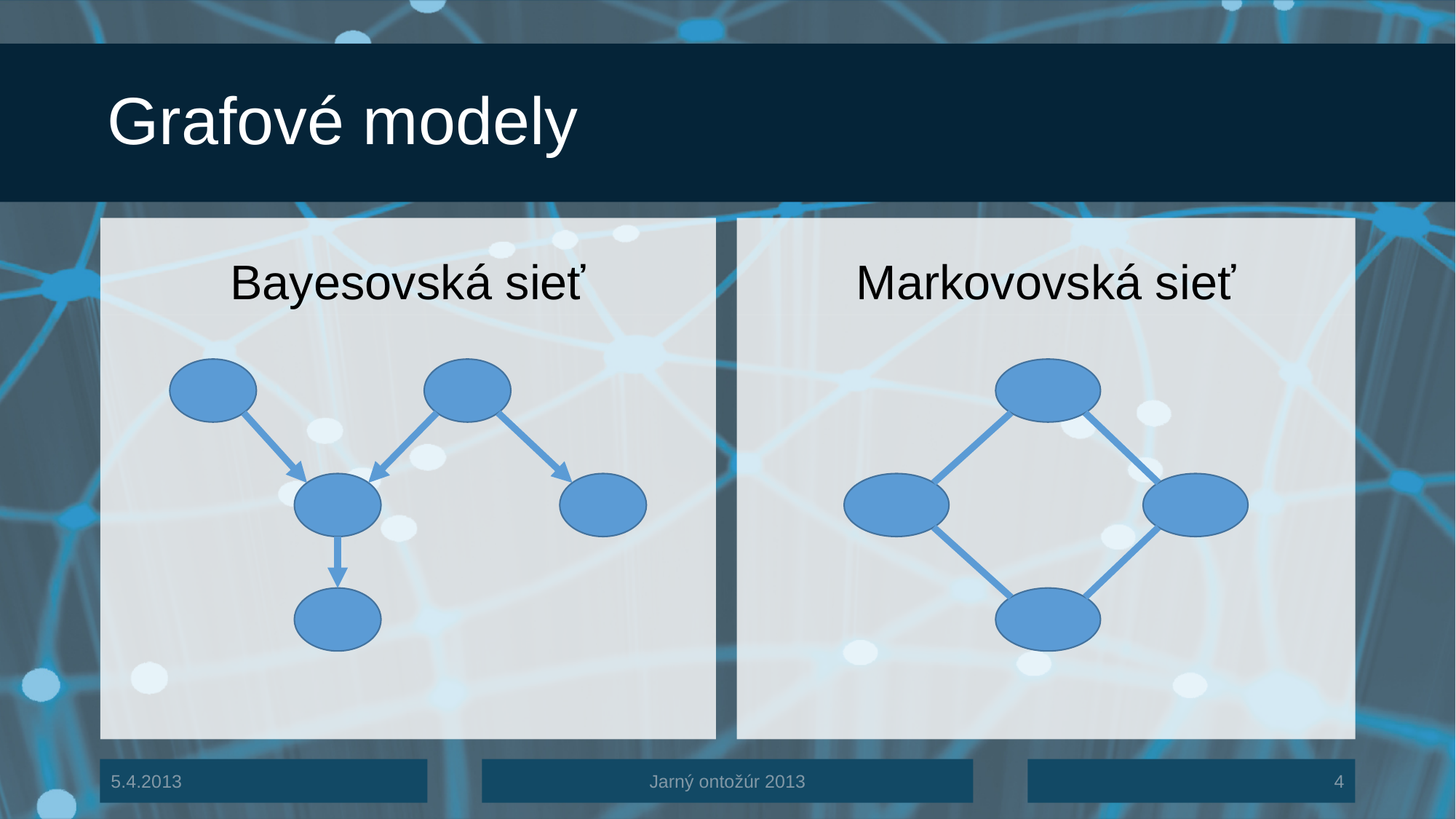

# Grafové modely
Bayesovská sieť
Markovovská sieť

5.4.2013
Jarný ontožúr 2013
4